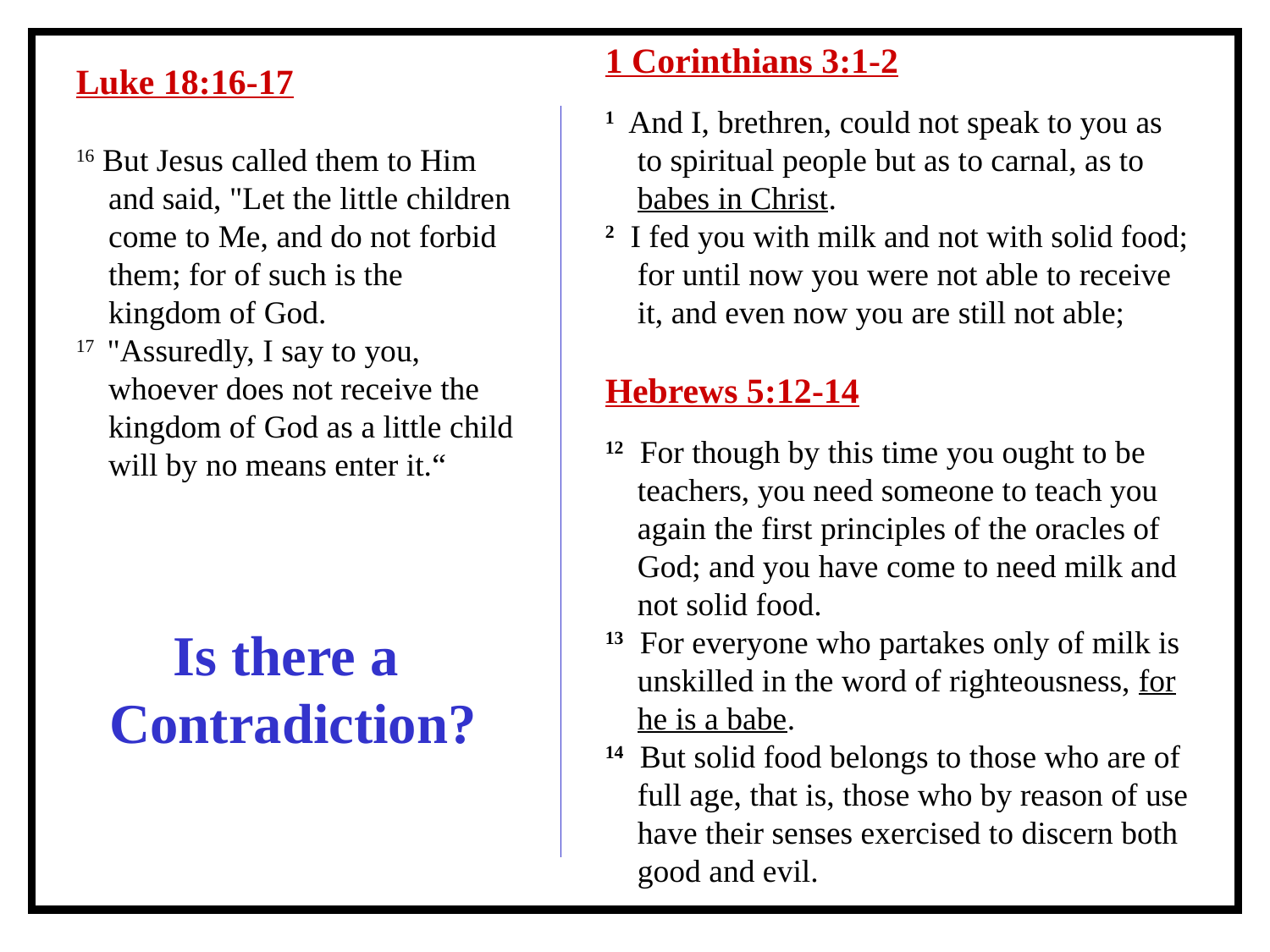

1 Corinthians 3:1-2

1  And I, brethren, could not speak to you as to spiritual people but as to carnal, as to babes in Christ.
2  I fed you with milk and not with solid food; for until now you were not able to receive it, and even now you are still not able;

Hebrews 5:12-14

12  For though by this time you ought to be teachers, you need someone to teach you again the first principles of the oracles of God; and you have come to need milk and not solid food.
13  For everyone who partakes only of milk is unskilled in the word of righteousness, for he is a babe.
14  But solid food belongs to those who are of full age, that is, those who by reason of use have their senses exercised to discern both good and evil.
Luke 18:16-17

16 But Jesus called them to Him and said, "Let the little children come to Me, and do not forbid them; for of such is the kingdom of God.
17  "Assuredly, I say to you, whoever does not receive the kingdom of God as a little child will by no means enter it.“
Is there a
Contradiction?